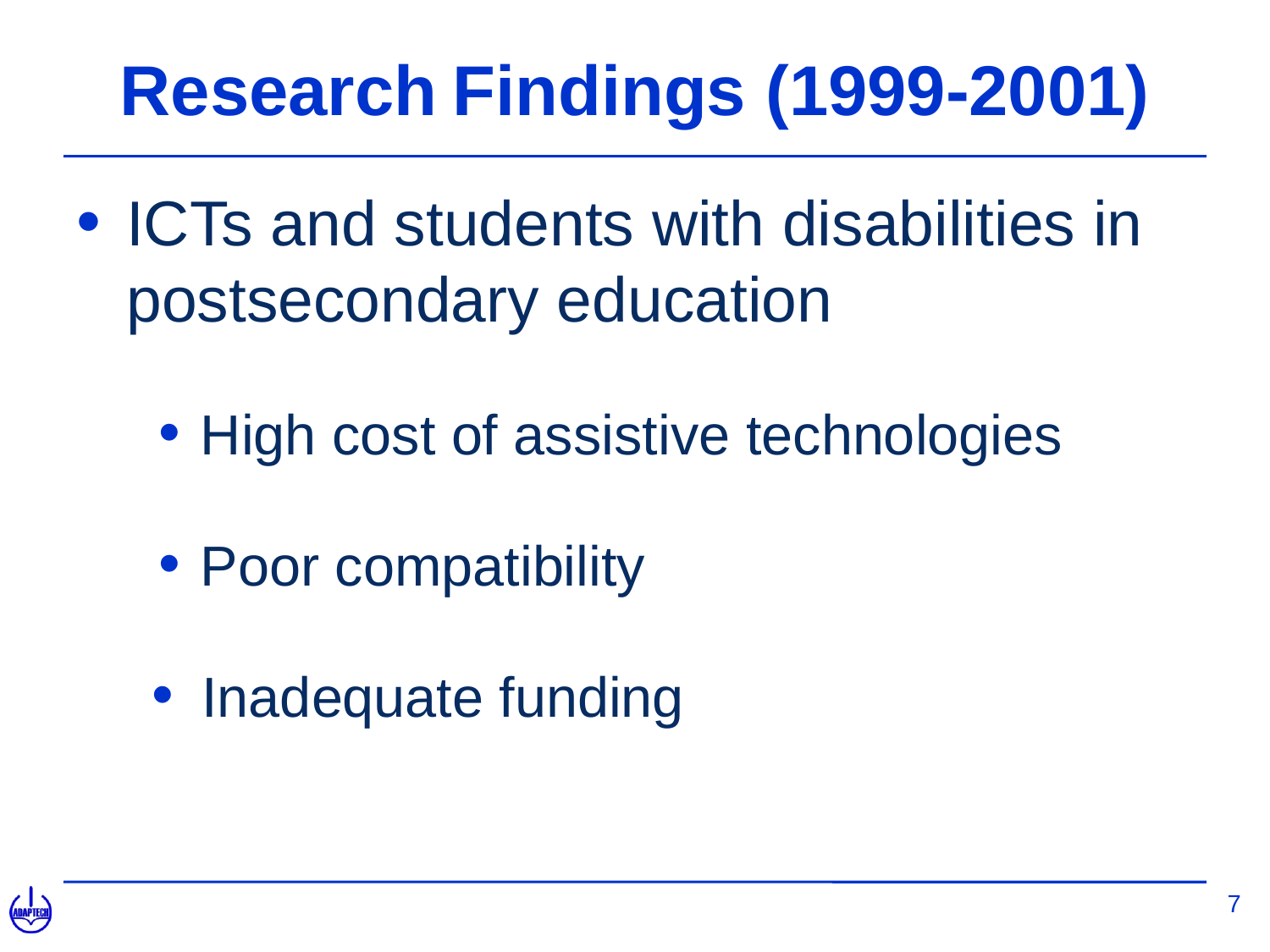

# Research Findings (1999-2001)
ICTs and students with disabilities in postsecondary education
High cost of assistive technologies
Poor compatibility
Inadequate funding
7